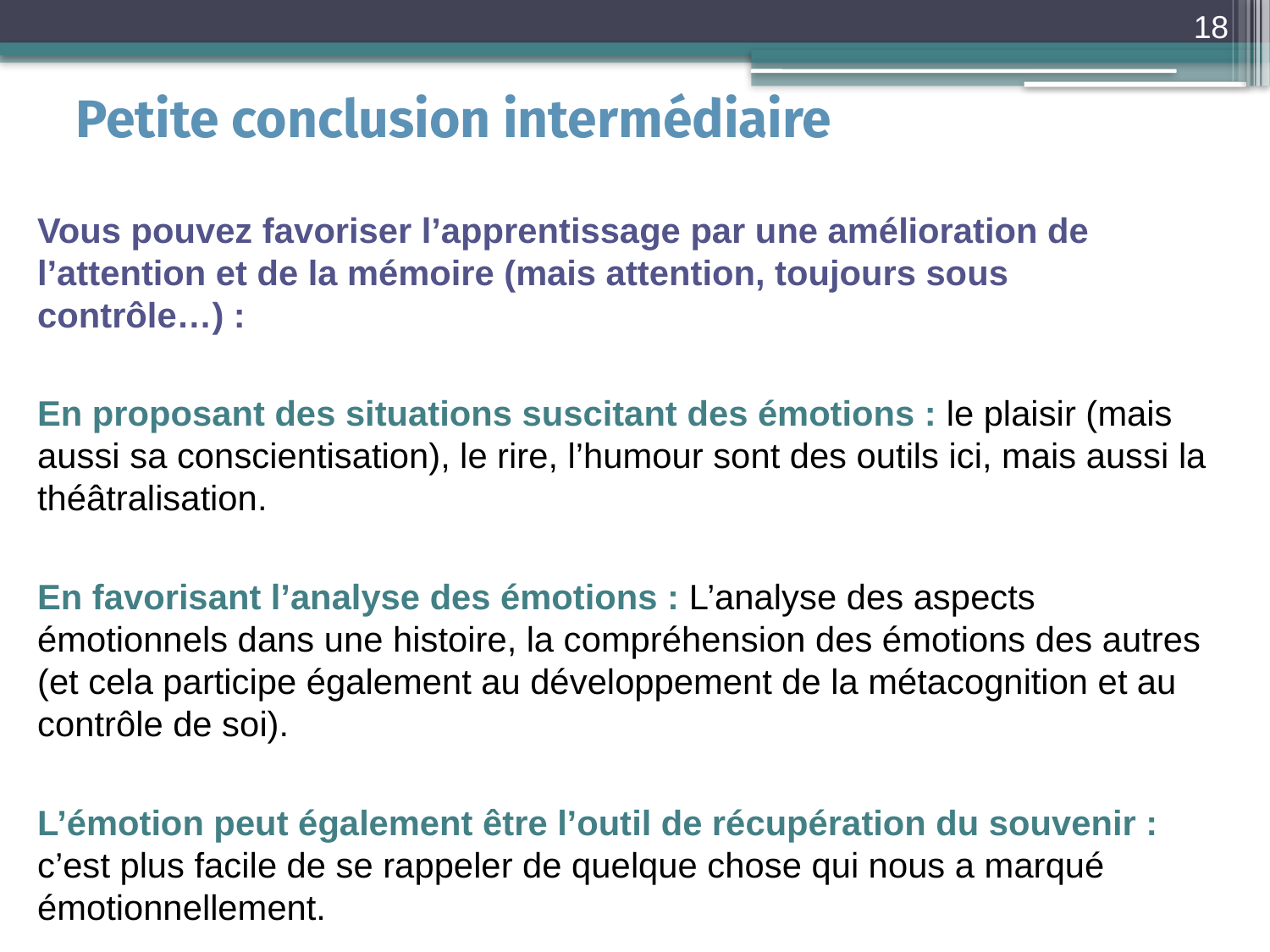

18
Petite conclusion intermédiaire
Vous pouvez favoriser l’apprentissage par une amélioration de l’attention et de la mémoire (mais attention, toujours sous contrôle…) :

En proposant des situations suscitant des émotions : le plaisir (mais aussi sa conscientisation), le rire, l’humour sont des outils ici, mais aussi la théâtralisation.

En favorisant l’analyse des émotions : L’analyse des aspects émotionnels dans une histoire, la compréhension des émotions des autres (et cela participe également au développement de la métacognition et au contrôle de soi).

L’émotion peut également être l’outil de récupération du souvenir : c’est plus facile de se rappeler de quelque chose qui nous a marqué émotionnellement.